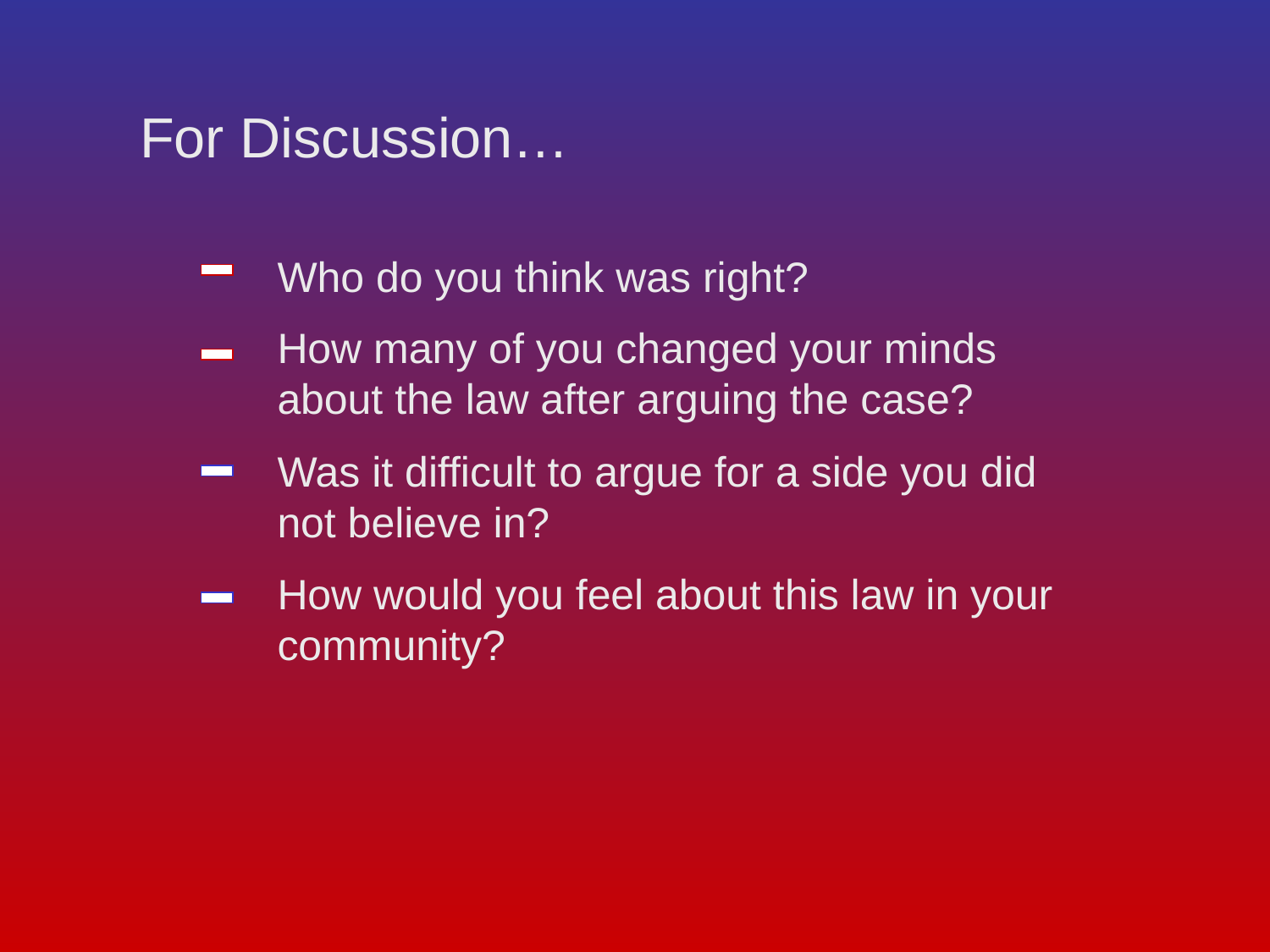

For Discussion…
Who do you think was right?
How many of you changed your minds about the law after arguing the case?
Was it difficult to argue for a side you did not believe in?
How would you feel about this law in your community?